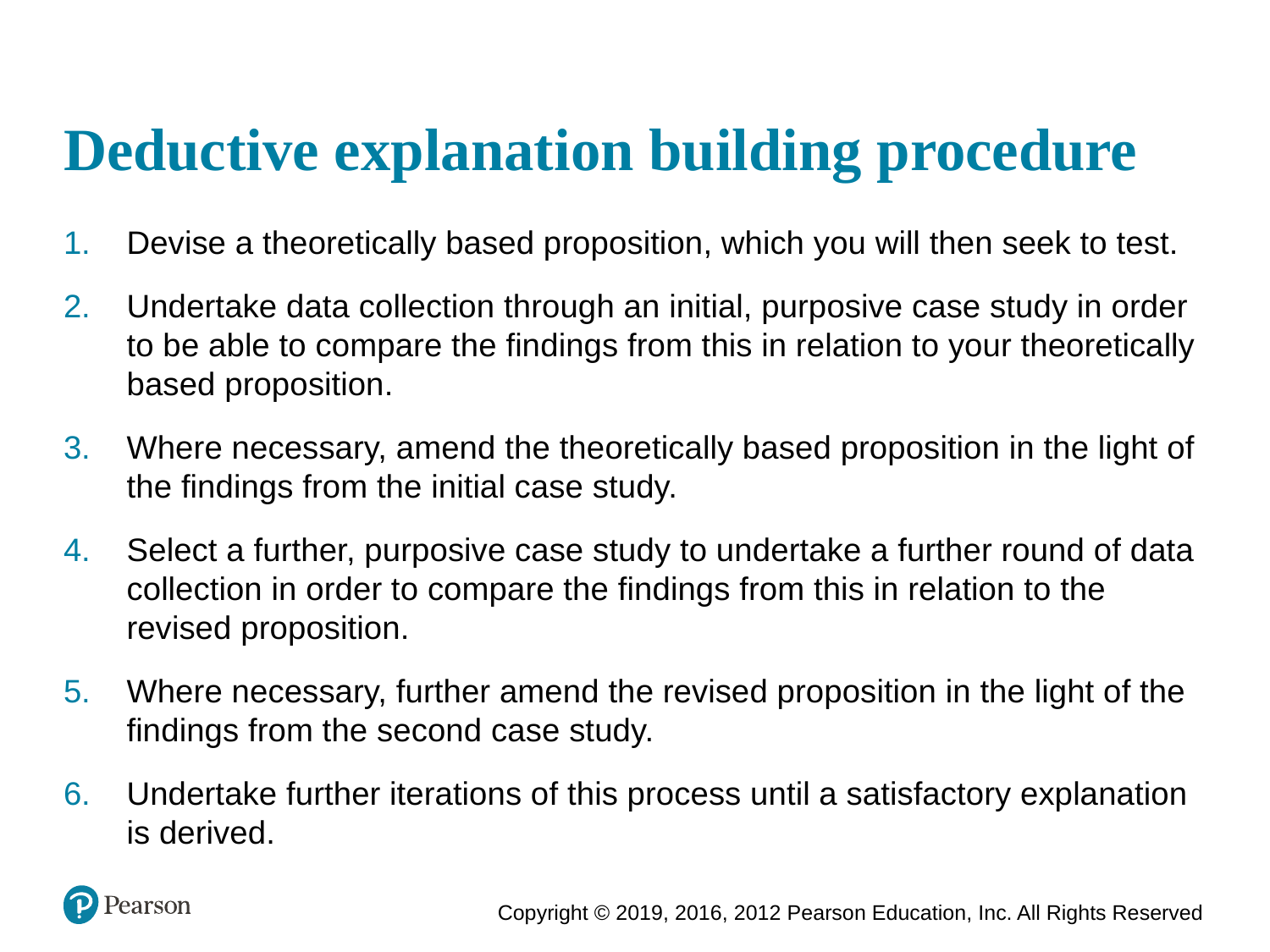

# Deductive explanation building procedure
Devise a theoretically based proposition, which you will then seek to test.
Undertake data collection through an initial, purposive case study in order to be able to compare the findings from this in relation to your theoretically based proposition.
Where necessary, amend the theoretically based proposition in the light of the findings from the initial case study.
Select a further, purposive case study to undertake a further round of data collection in order to compare the findings from this in relation to the revised proposition.
Where necessary, further amend the revised proposition in the light of the findings from the second case study.
Undertake further iterations of this process until a satisfactory explanation is derived.